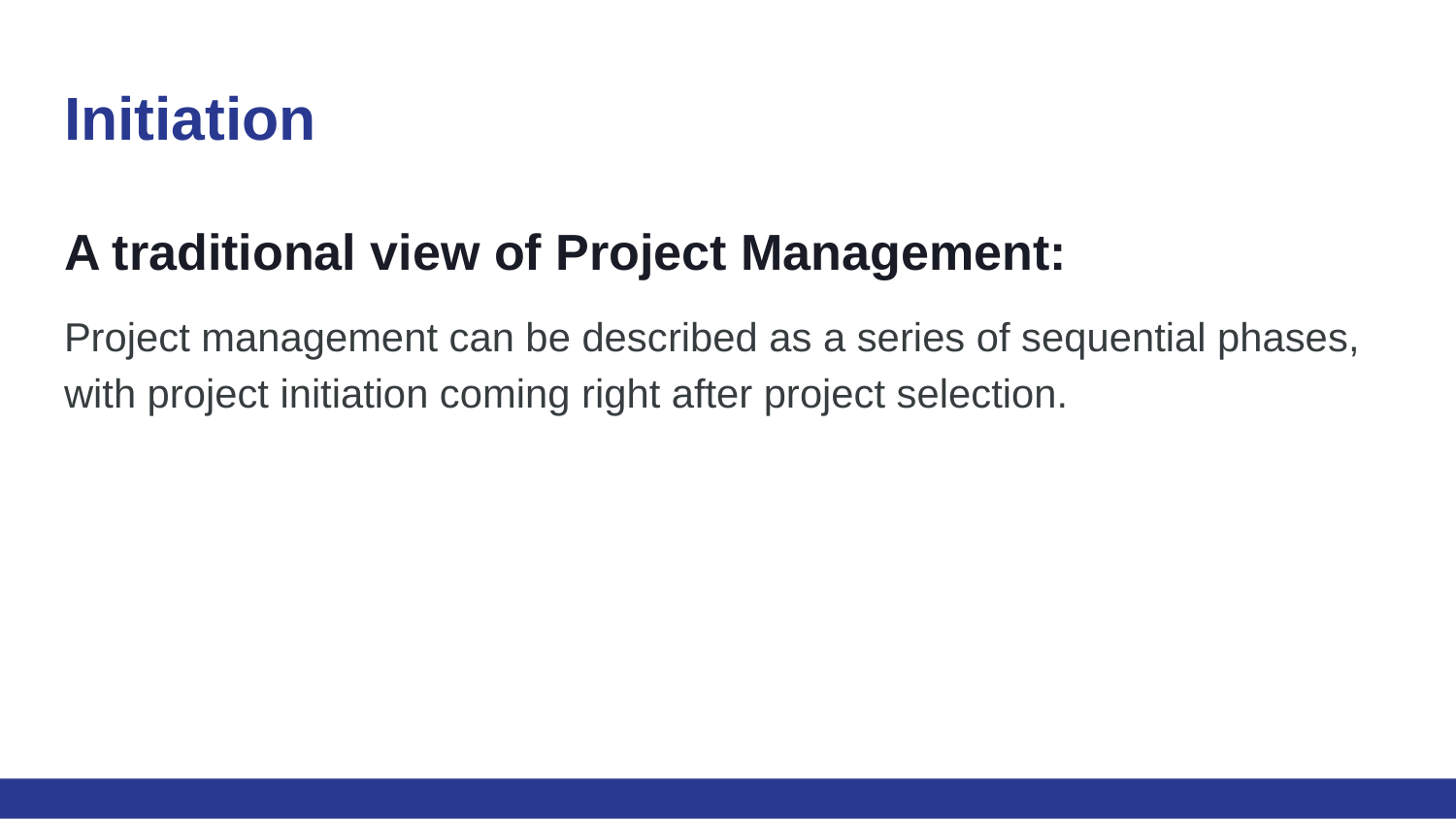

# Initiation
A traditional view of Project Management:
Project management can be described as a series of sequential phases, with project initiation coming right after project selection.